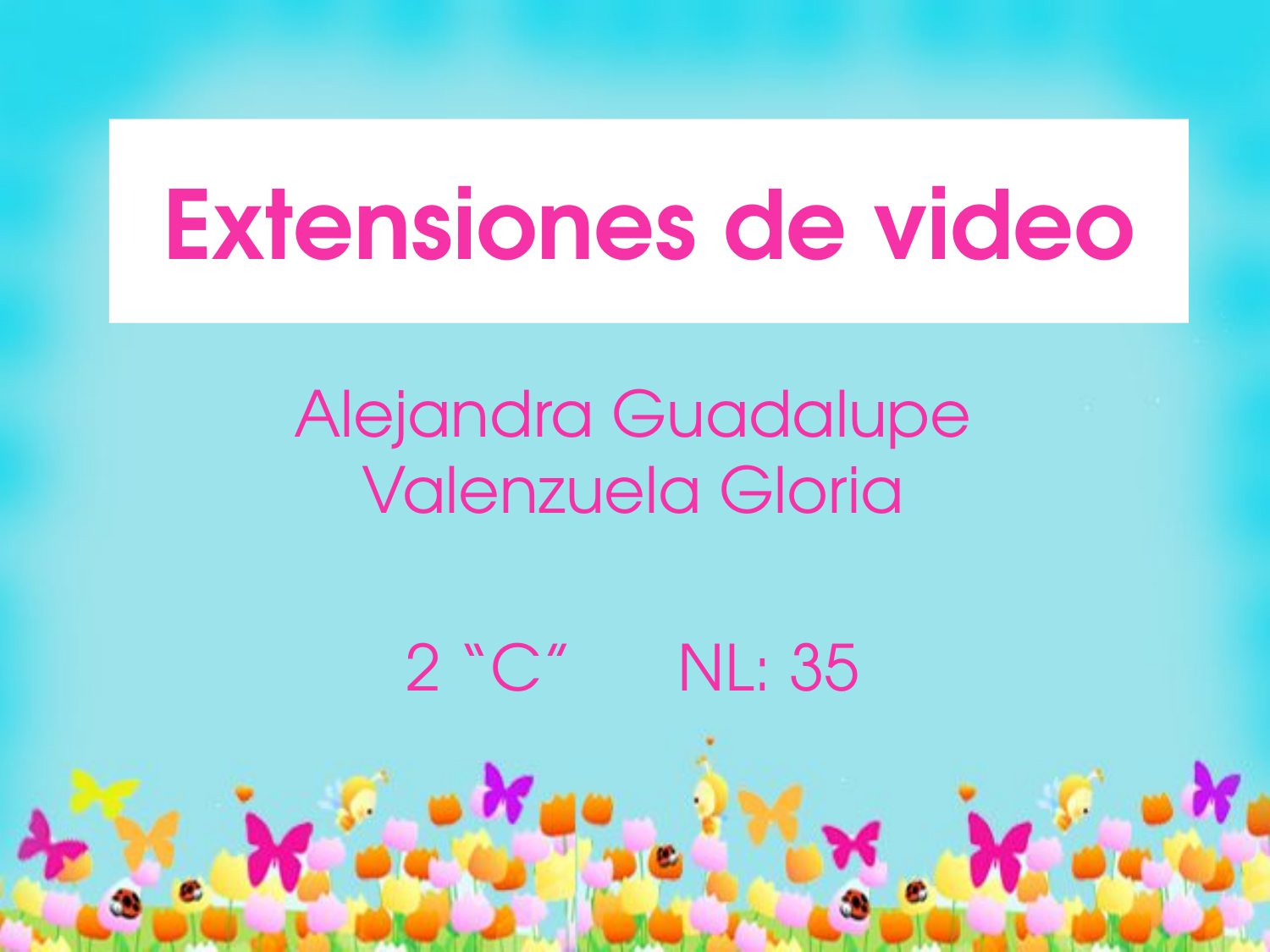

# Extensiones de video
Alejandra Guadalupe Valenzuela Gloria

2 “C”      NL: 35